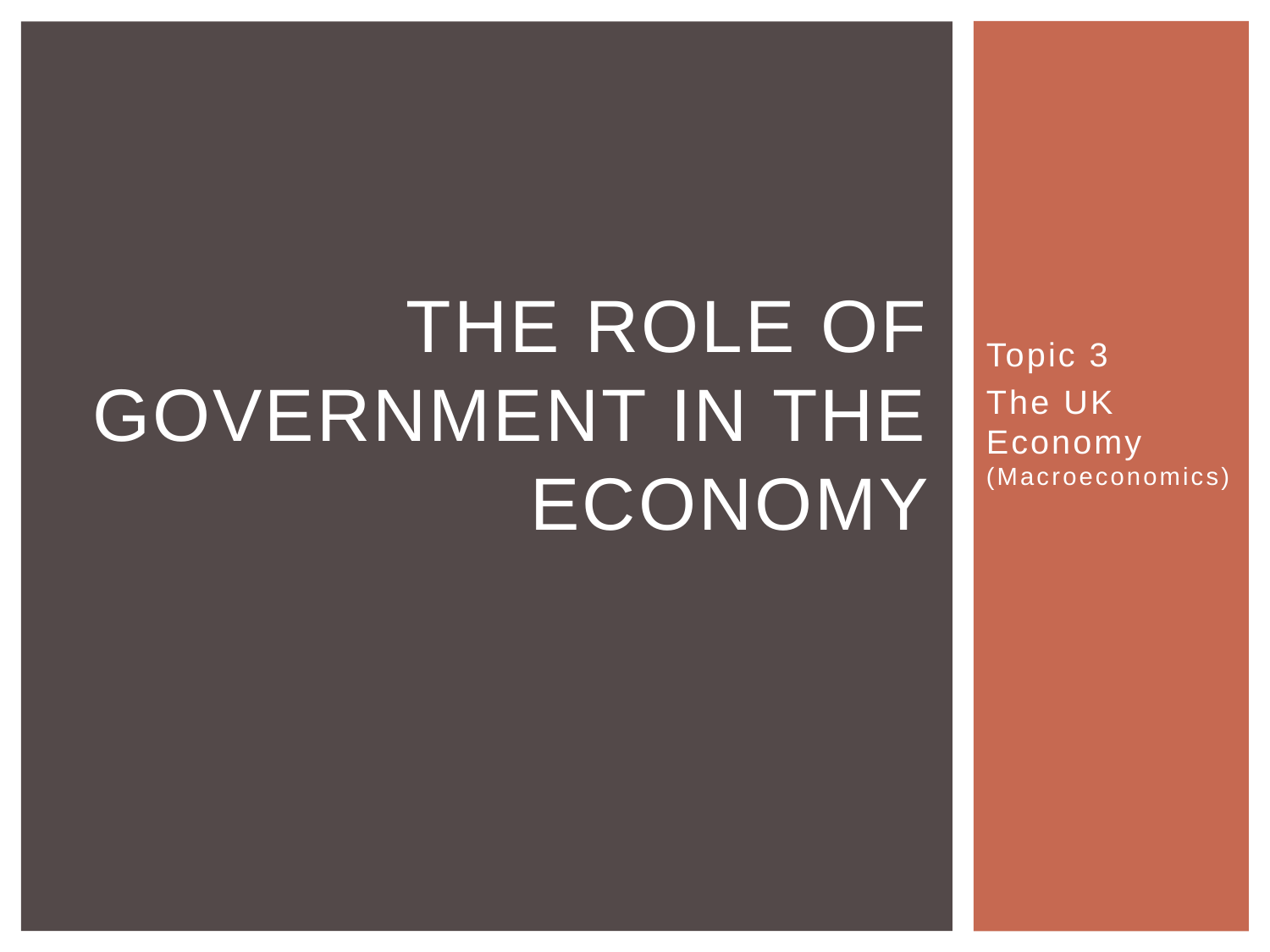

# The Role of Government in the Economy
Topic 3
The UK Economy (Macroeconomics)